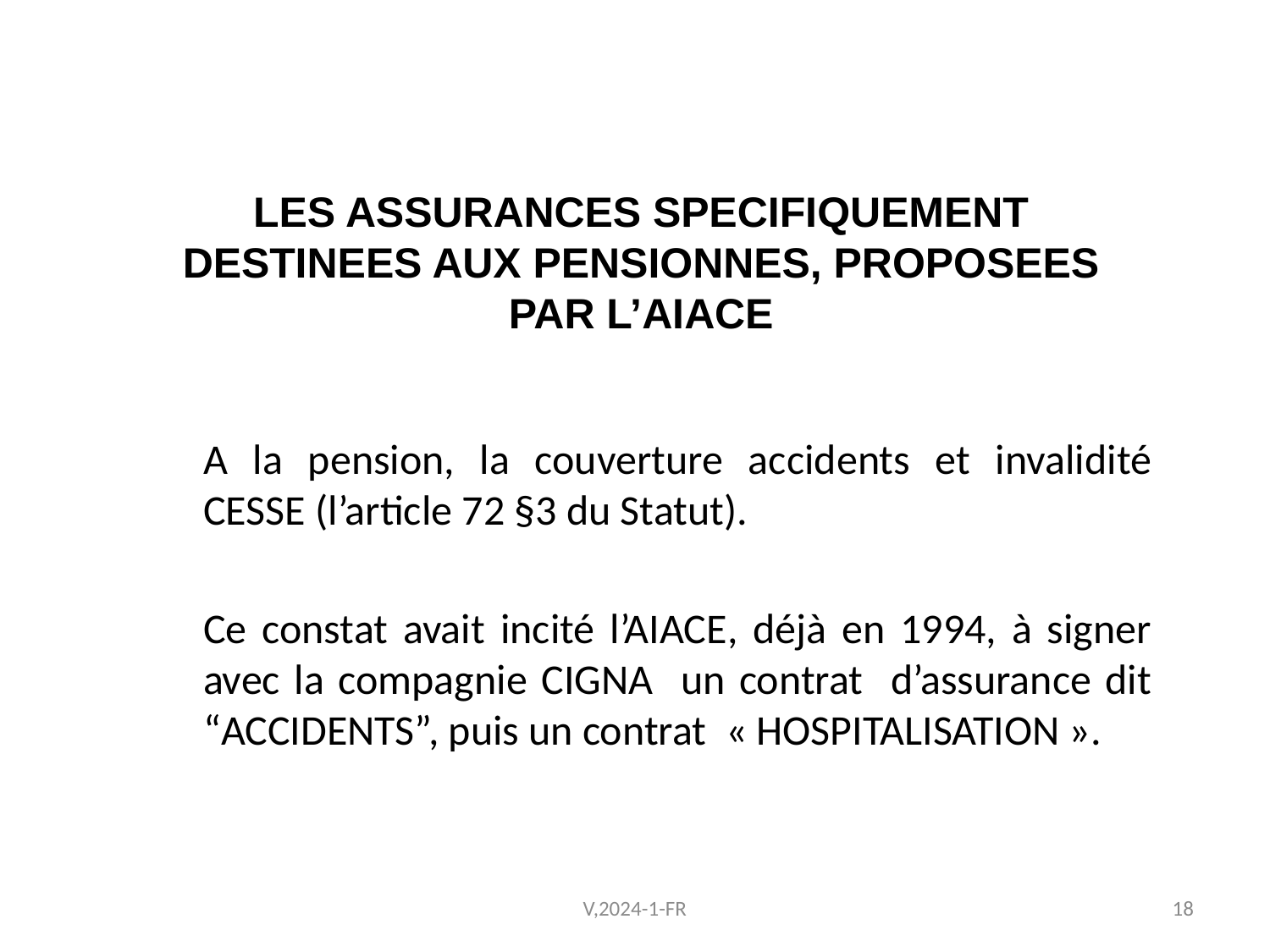

# LES ASSURANCES SPECIFIQUEMENT DESTINEES AUX PENSIONNES, PROPOSEES PAR L’AIACE
A la pension, la couverture accidents et invalidité CESSE (l’article 72 §3 du Statut).

Ce constat avait incité l’AIACE, déjà en 1994, à signer avec la compagnie CIGNA  un contrat  d’assurance dit “ACCIDENTS”, puis un contrat  « HOSPITALISATION ».
V,2024-1-FR
18